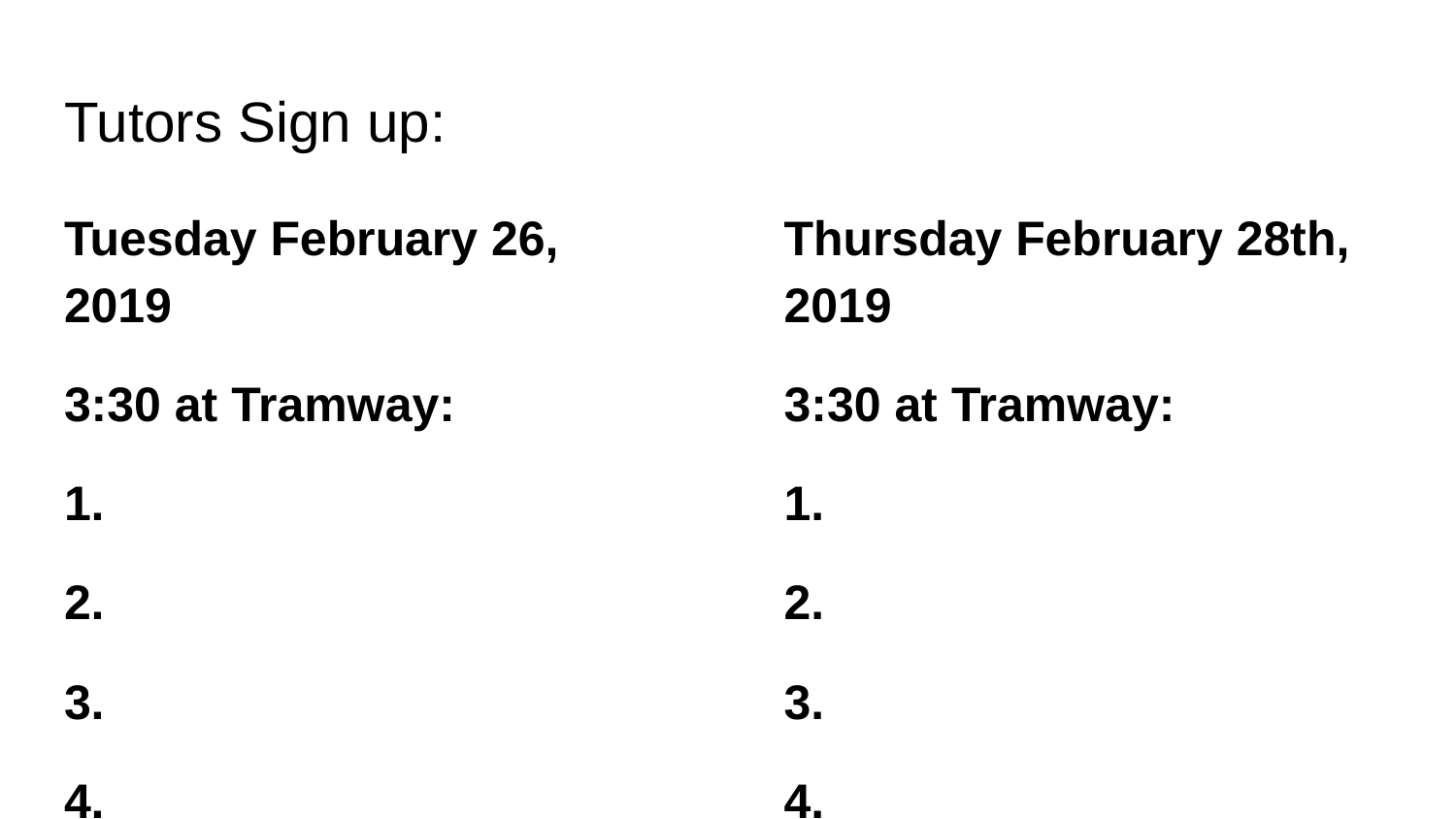

# Tutors Sign up:
Tuesday February 26, 2019
3:30 at Tramway:
1.
2.
3.
4.

Thursday February 28th, 2019
3:30 at Tramway:
1.
2.
3.
4.